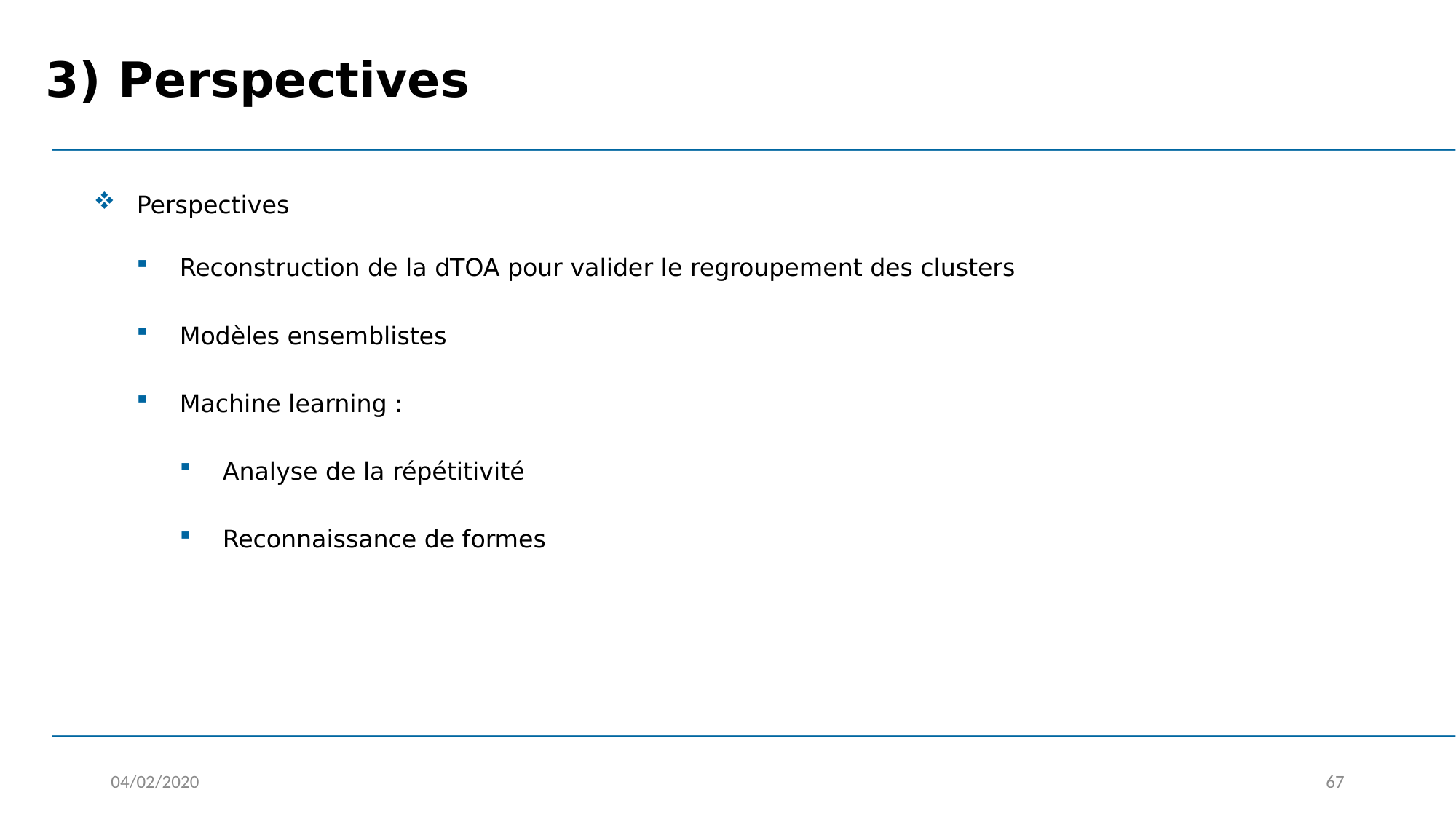

3) Perspectives

Perspectives
Reconstruction de la dTOA pour valider le regroupement des clusters

Modèles ensemblistes

Machine learning :

Analyse de la répétitivité

Reconnaissance de formes

04/02/2020
67